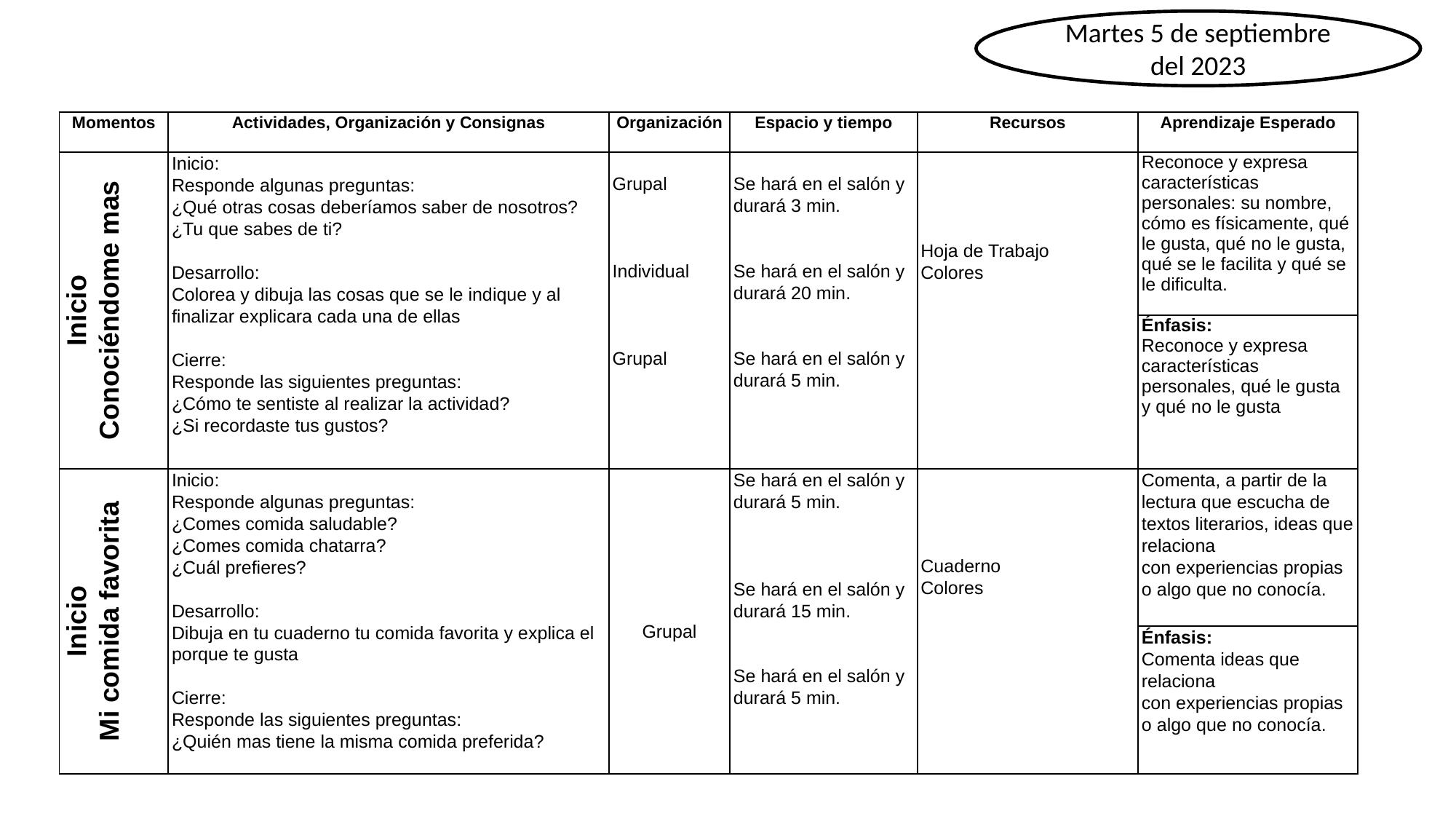

Martes 5 de septiembre del 2023
| Momentos | Actividades, Organización y Consignas | Organización | Espacio y tiempo | Recursos | Aprendizaje Esperado |
| --- | --- | --- | --- | --- | --- |
| Inicio Conociéndome mas | Inicio: Responde algunas preguntas: ¿Qué otras cosas deberíamos saber de nosotros? ¿Tu que sabes de ti? Desarrollo: Colorea y dibuja las cosas que se le indique y al finalizar explicara cada una de ellas Cierre: Responde las siguientes preguntas: ¿Cómo te sentiste al realizar la actividad? ¿Si recordaste tus gustos? | Grupal Individual Grupal | Se hará en el salón y durará 3 min. Se hará en el salón y durará 20 min. Se hará en el salón y durará 5 min. | Hoja de Trabajo Colores | Reconoce y expresa características personales: su nombre, cómo es físicamente, qué le gusta, qué no le gusta, qué se le facilita y qué se le dificulta. |
|  |  |  |  |  | Énfasis: Reconoce y expresa características personales, qué le gusta y qué no le gusta |
| Inicio Mi comida favorita | Inicio: Responde algunas preguntas: ¿Comes comida saludable? ¿Comes comida chatarra? ¿Cuál prefieres? Desarrollo: Dibuja en tu cuaderno tu comida favorita y explica el porque te gusta Cierre: Responde las siguientes preguntas: ¿Quién mas tiene la misma comida preferida? | Grupal | Se hará en el salón y durará 5 min. Se hará en el salón y durará 15 min. Se hará en el salón y durará 5 min. | Cuaderno Colores | Comenta, a partir de la lectura que escucha de textos literarios, ideas que relaciona con experiencias propias o algo que no conocía. |
|  |  |  |  |  | Énfasis: Comenta ideas que relaciona con experiencias propias o algo que no conocía. |